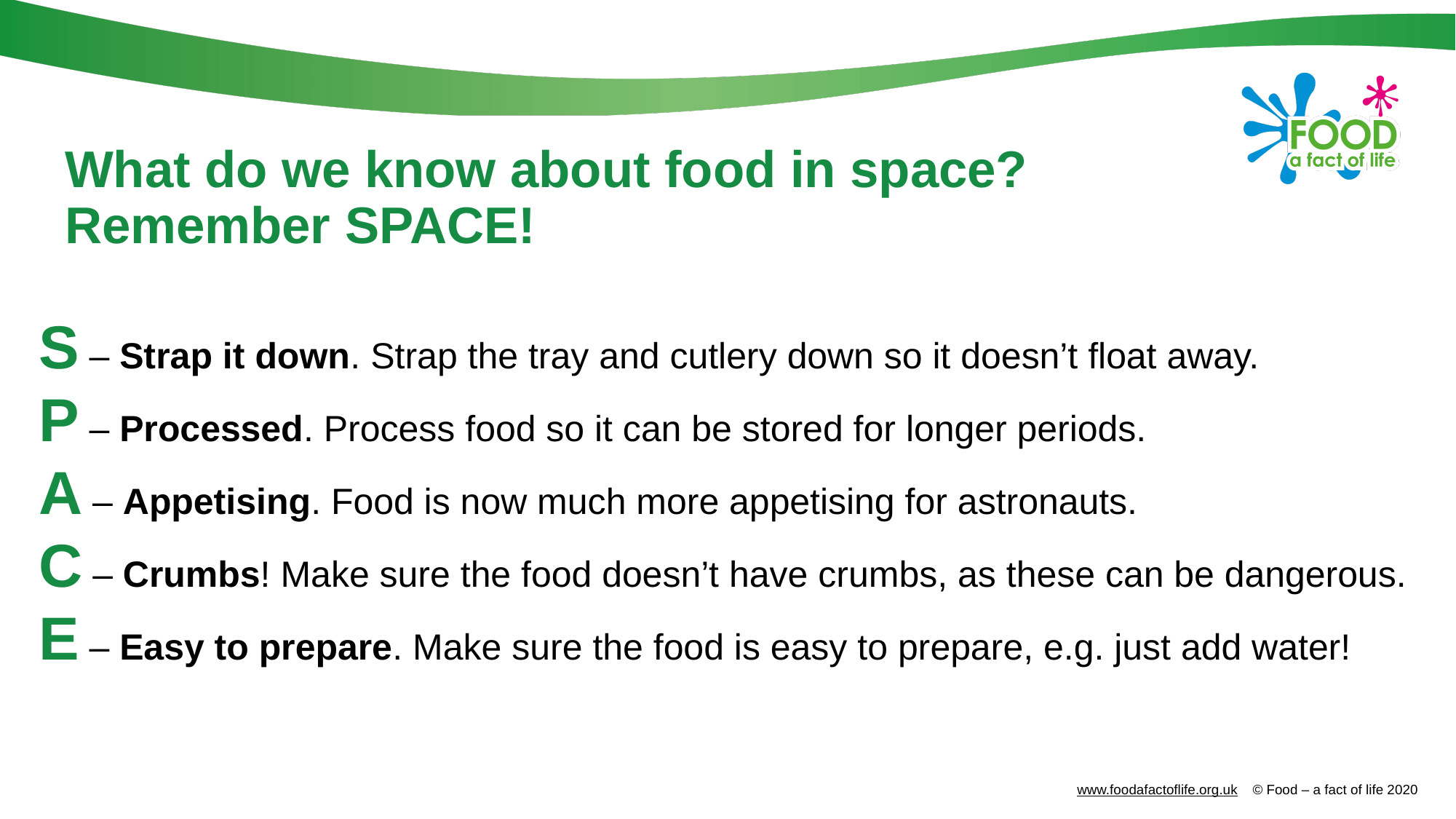

# What do we know about food in space?   Remember SPACE!
S – Strap it down. Strap the tray and cutlery down so it doesn’t float away.
P – Processed. Process food so it can be stored for longer periods.
A – Appetising. Food is now much more appetising for astronauts.
C – Crumbs! Make sure the food doesn’t have crumbs, as these can be dangerous.
E – Easy to prepare. Make sure the food is easy to prepare, e.g. just add water!